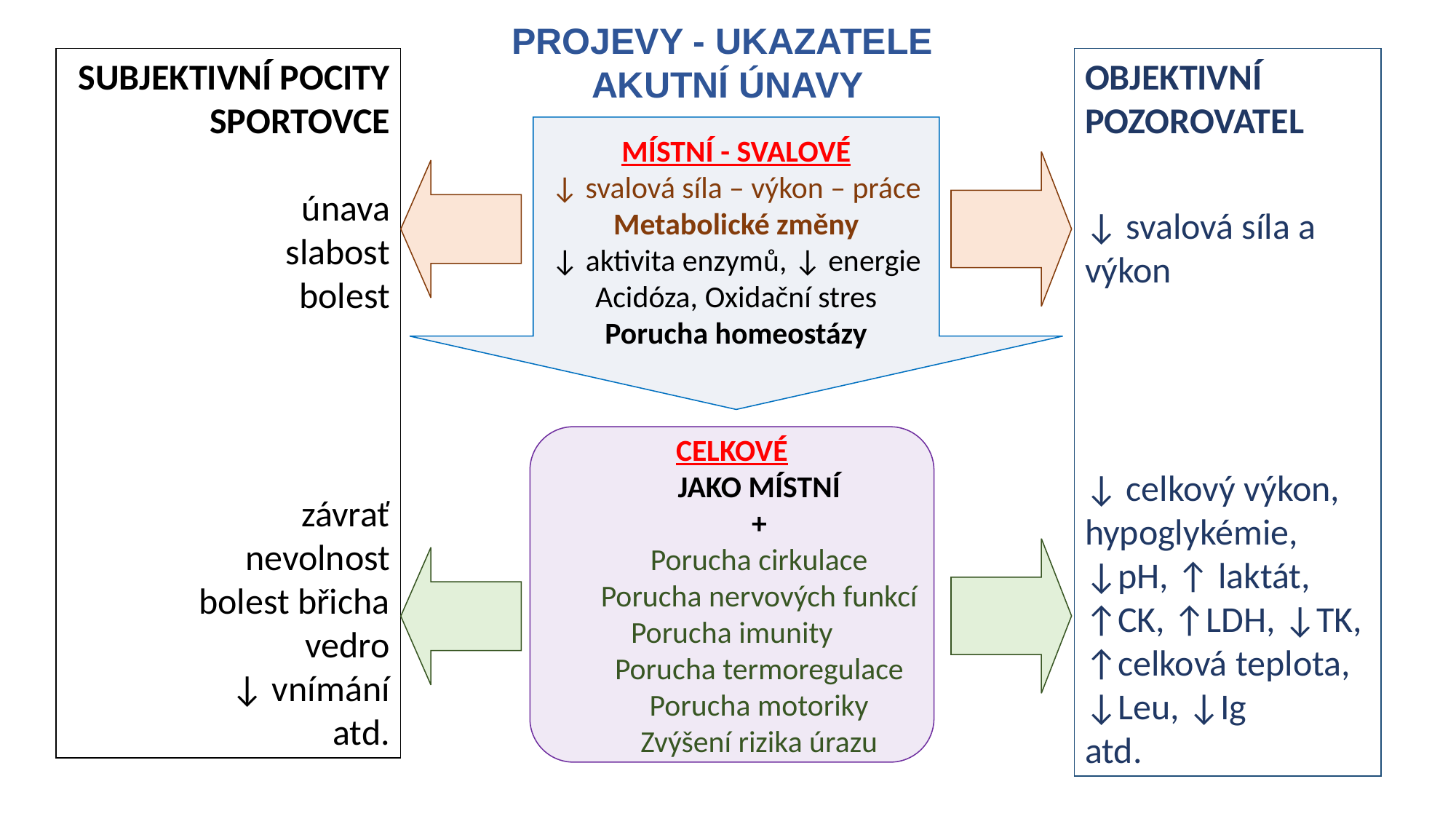

PROJEVY - UKAZATELE  AKUTNÍ ÚNAVY
SUBJEKTIVNÍ POCITY SPORTOVCE

únava
slabost
bolest

závrať
nevolnost
bolest břicha
vedro
↓ vnímání
atd.
OBJEKTIVNÍ POZOROVATEL

↓ svalová síla a výkon

↓ celkový výkon, hypoglykémie,
↓pH, ↑ laktát, ↑CK, ↑LDH, ↓TK, ↑celková teplota, ↓Leu, ↓Ig
atd.

MÍSTNÍ - SVALOVÉ
↓ svalová síla – výkon – práce
Metabolické změny
↓ aktivita enzymů, ↓ energie
Acidóza, Oxidační stres
Porucha homeostázy

CELKOVÉ
JAKO MÍSTNÍ
+
Porucha cirkulace
Porucha nervových funkcí
Porucha imunity
Porucha termoregulace
Porucha motoriky
Zvýšení rizika úrazu